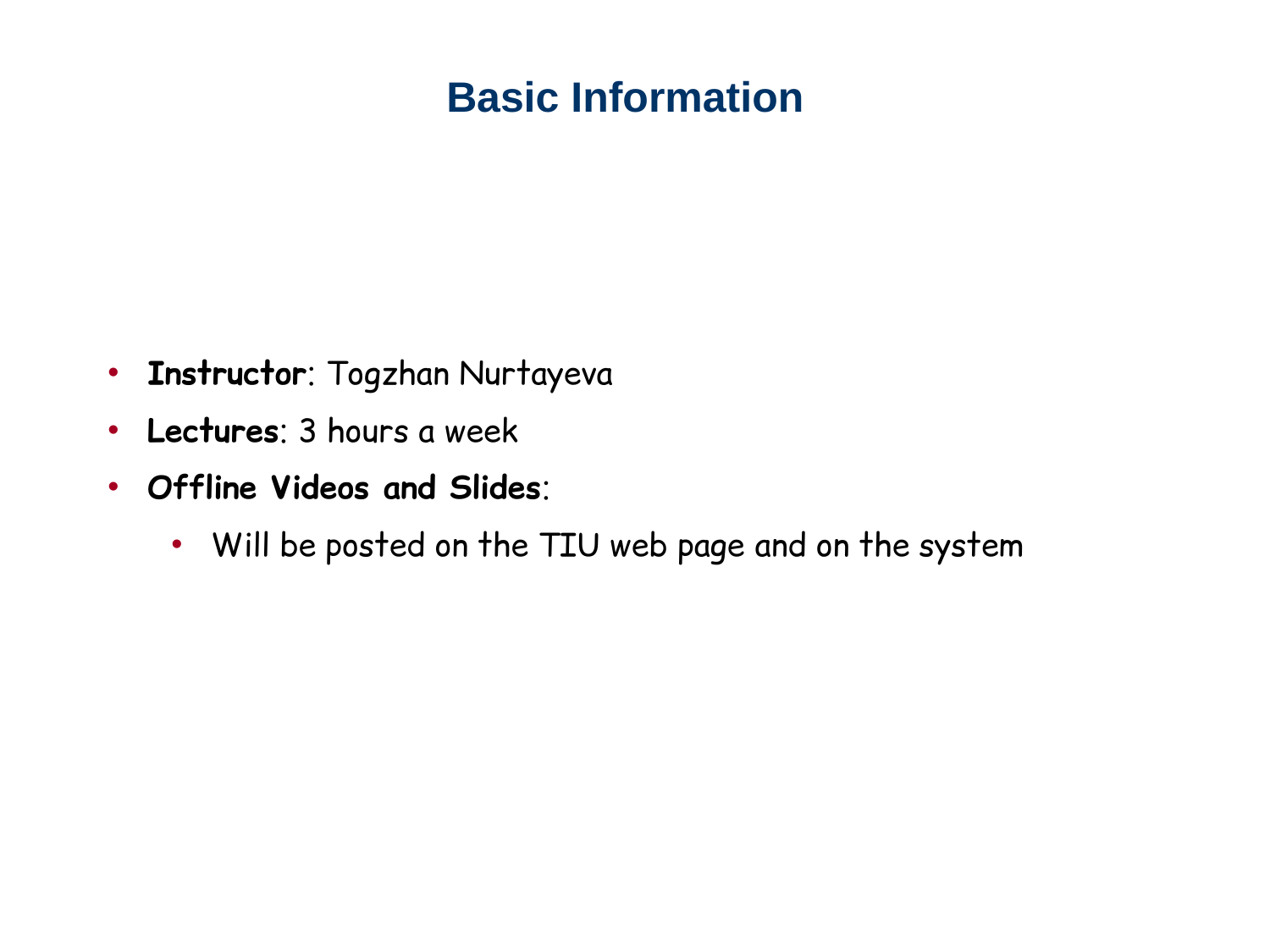

Basic Information
Instructor: Togzhan Nurtayeva
Lectures: 3 hours a week
Offline Videos and Slides:
Will be posted on the TIU web page and on the system